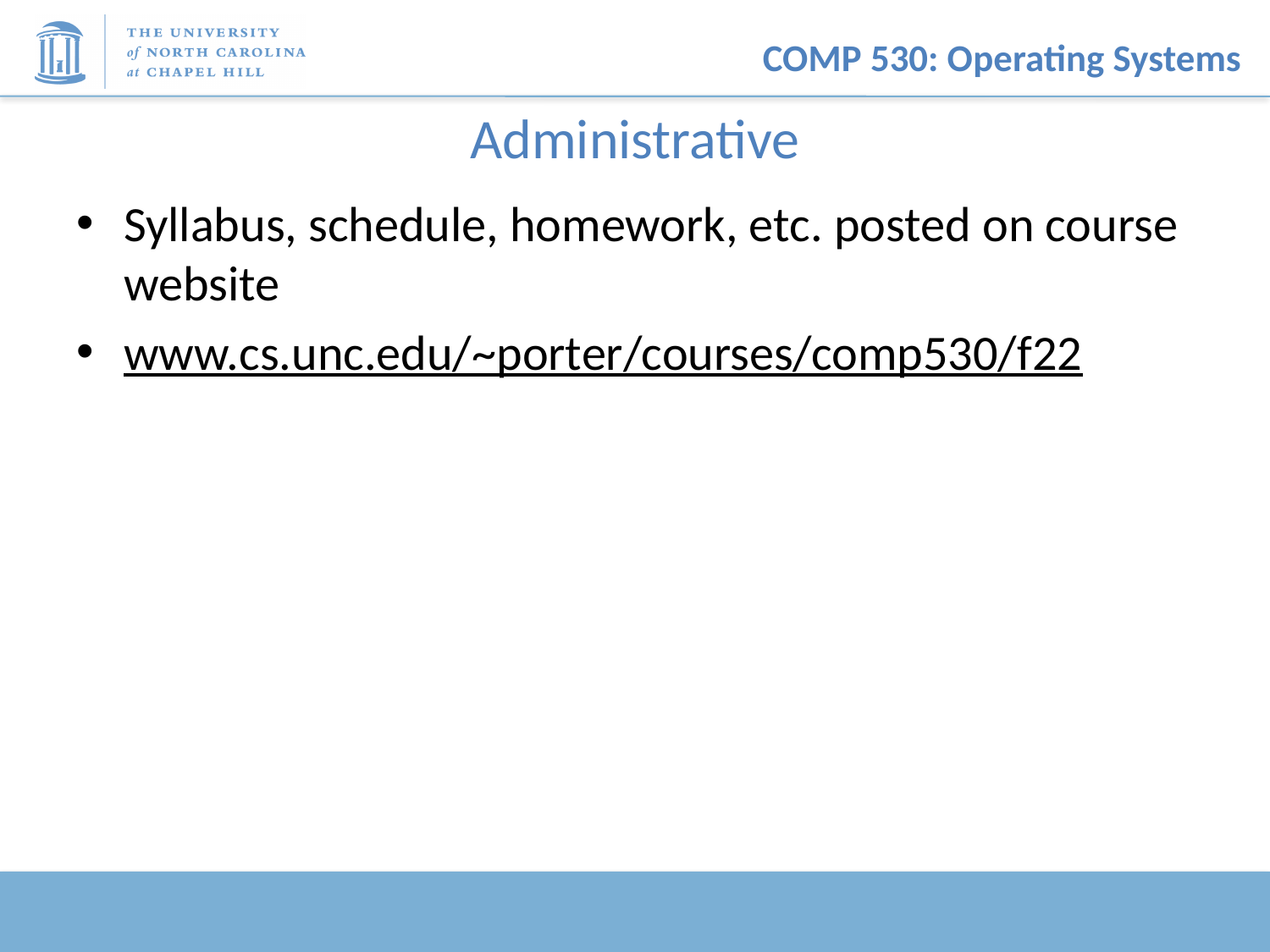

# Administrative
Syllabus, schedule, homework, etc. posted on course website
www.cs.unc.edu/~porter/courses/comp530/f22